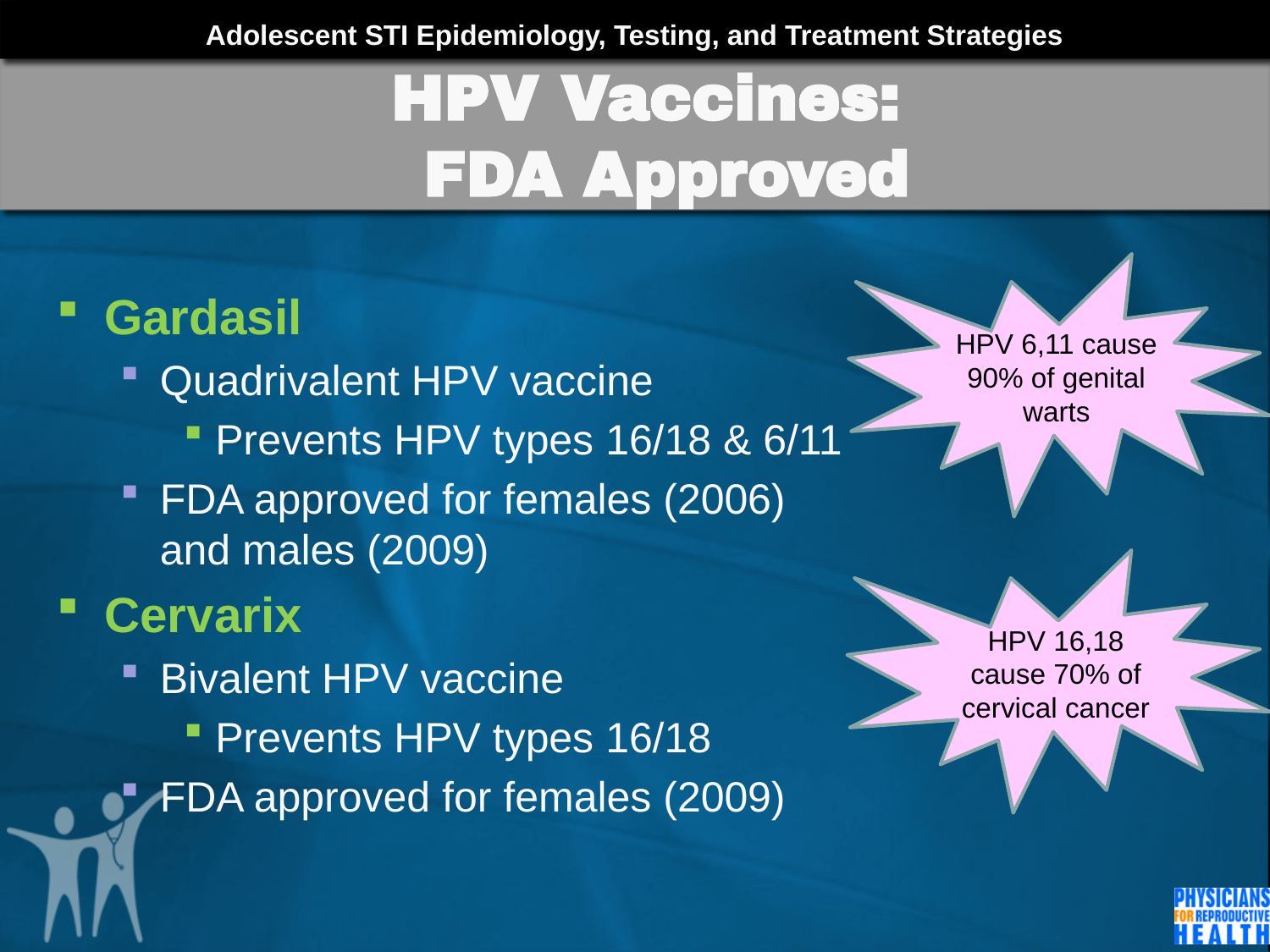

# HPV Vaccines: FDA Approved
HPV 6,11 cause 90% of genital warts
Gardasil
Quadrivalent HPV vaccine
Prevents HPV types 16/18 & 6/11
FDA approved for females (2006) and males (2009)
Cervarix
Bivalent HPV vaccine
Prevents HPV types 16/18
FDA approved for females (2009)

HPV 16,18 cause 70% of cervical cancer